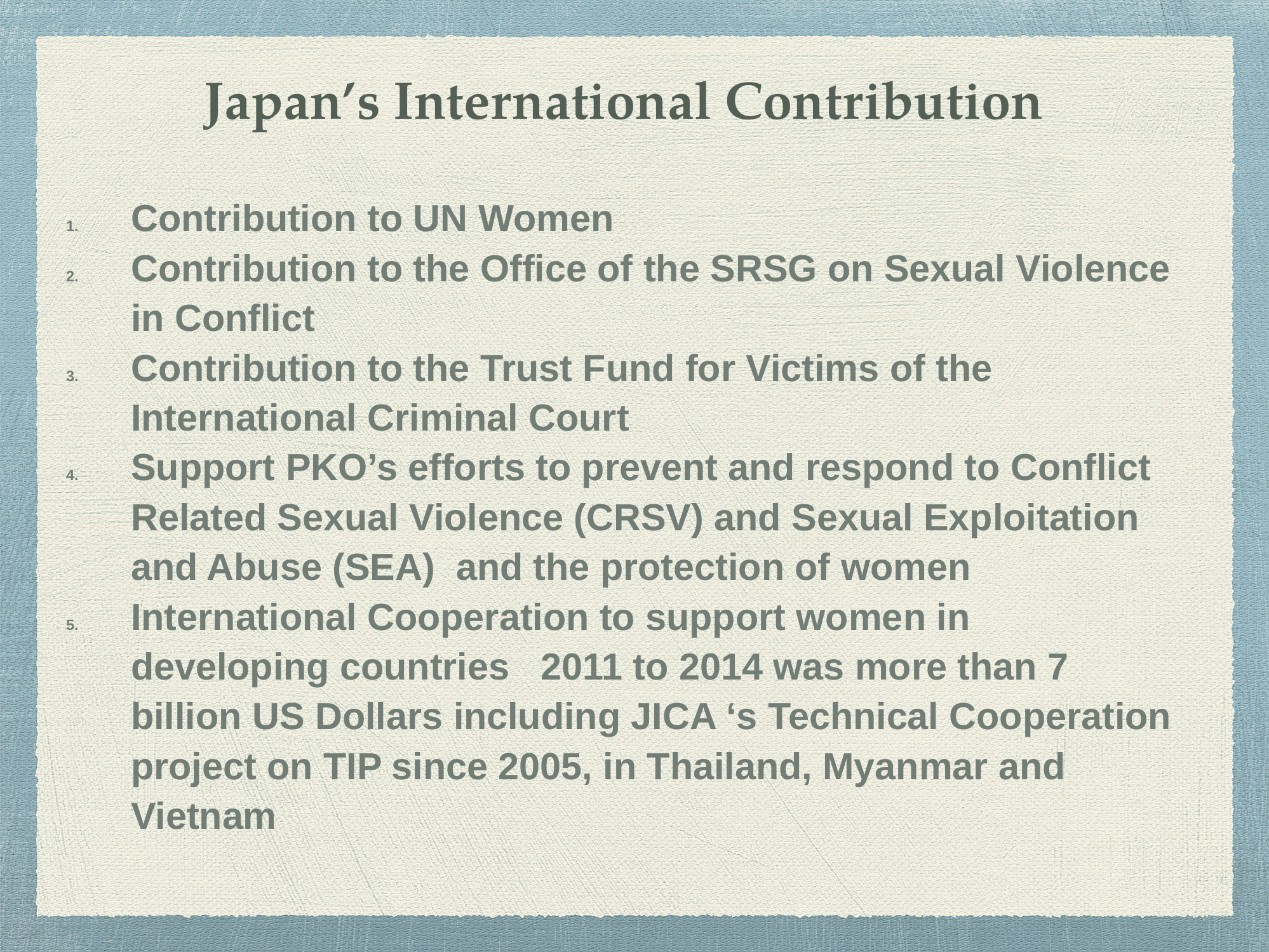

# Japan’s International Contribution
Contribution to UN Women
Contribution to the Office of the SRSG on Sexual Violence in Conflict
Contribution to the Trust Fund for Victims of the International Criminal Court
Support PKO’s efforts to prevent and respond to Conflict Related Sexual Violence (CRSV) and Sexual Exploitation and Abuse (SEA)  and the protection of women
International Cooperation to support women in developing countries   2011 to 2014 was more than 7 billion US Dollars including JICA ‘s Technical Cooperation project on TIP since 2005, in Thailand, Myanmar and Vietnam